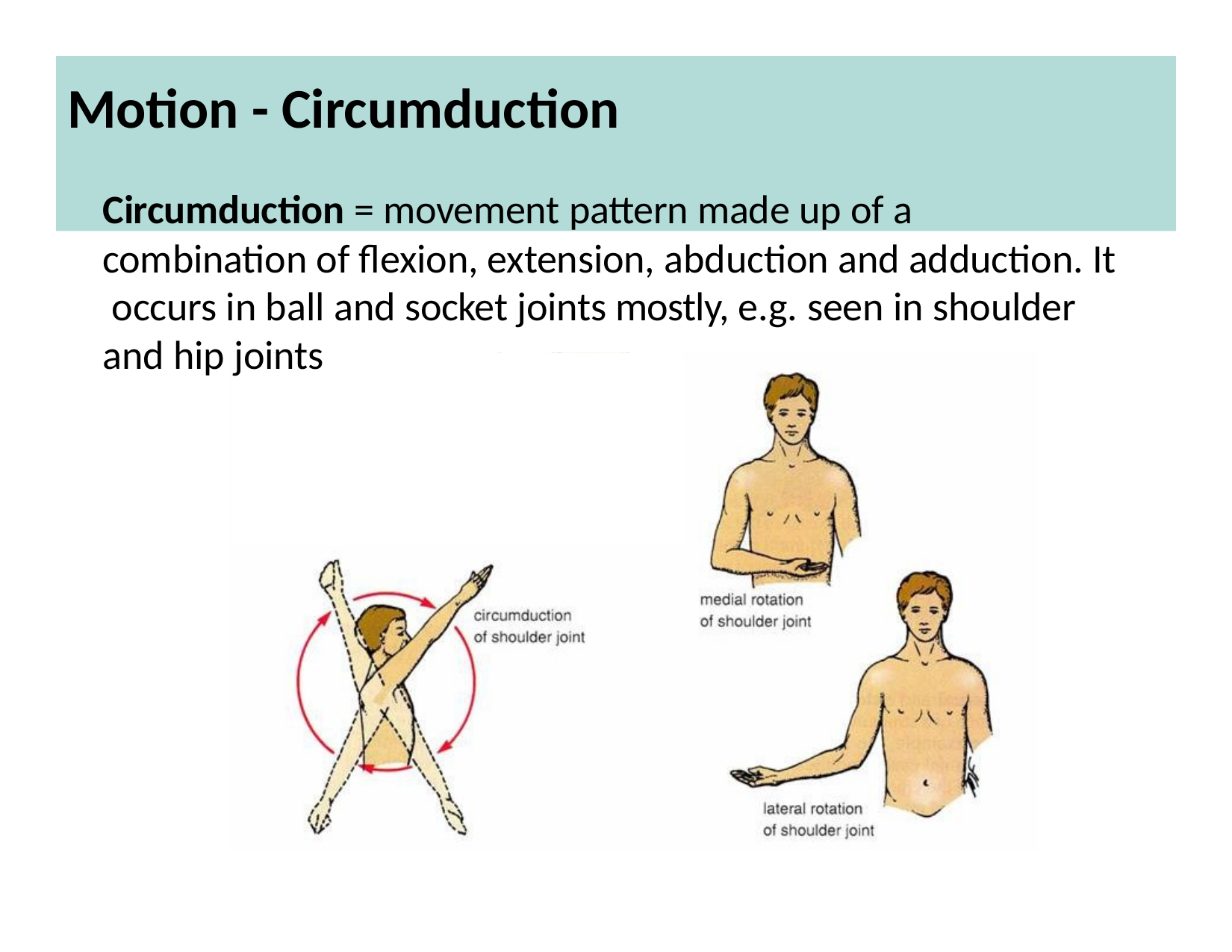

# Motion - Circumduction
Circumduction = movement pattern made up of a  combination of flexion, extension, abduction and adduction. It  occurs in ball and socket joints mostly, e.g. seen in shoulder  and hip joints